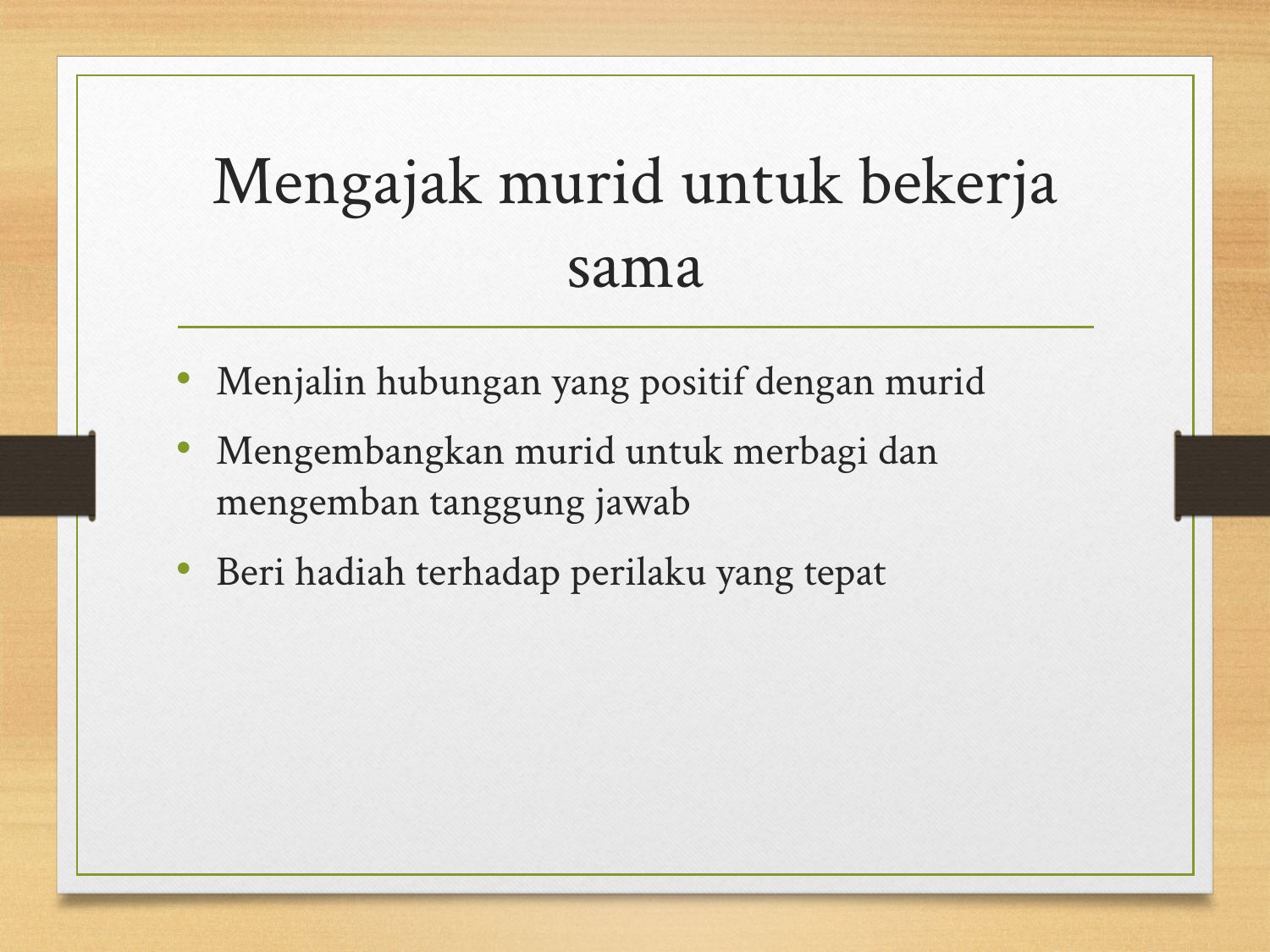

# Mengajak murid untuk bekerja sama
Menjalin hubungan yang positif dengan murid
Mengembangkan murid untuk merbagi dan mengemban tanggung jawab
Beri hadiah terhadap perilaku yang tepat